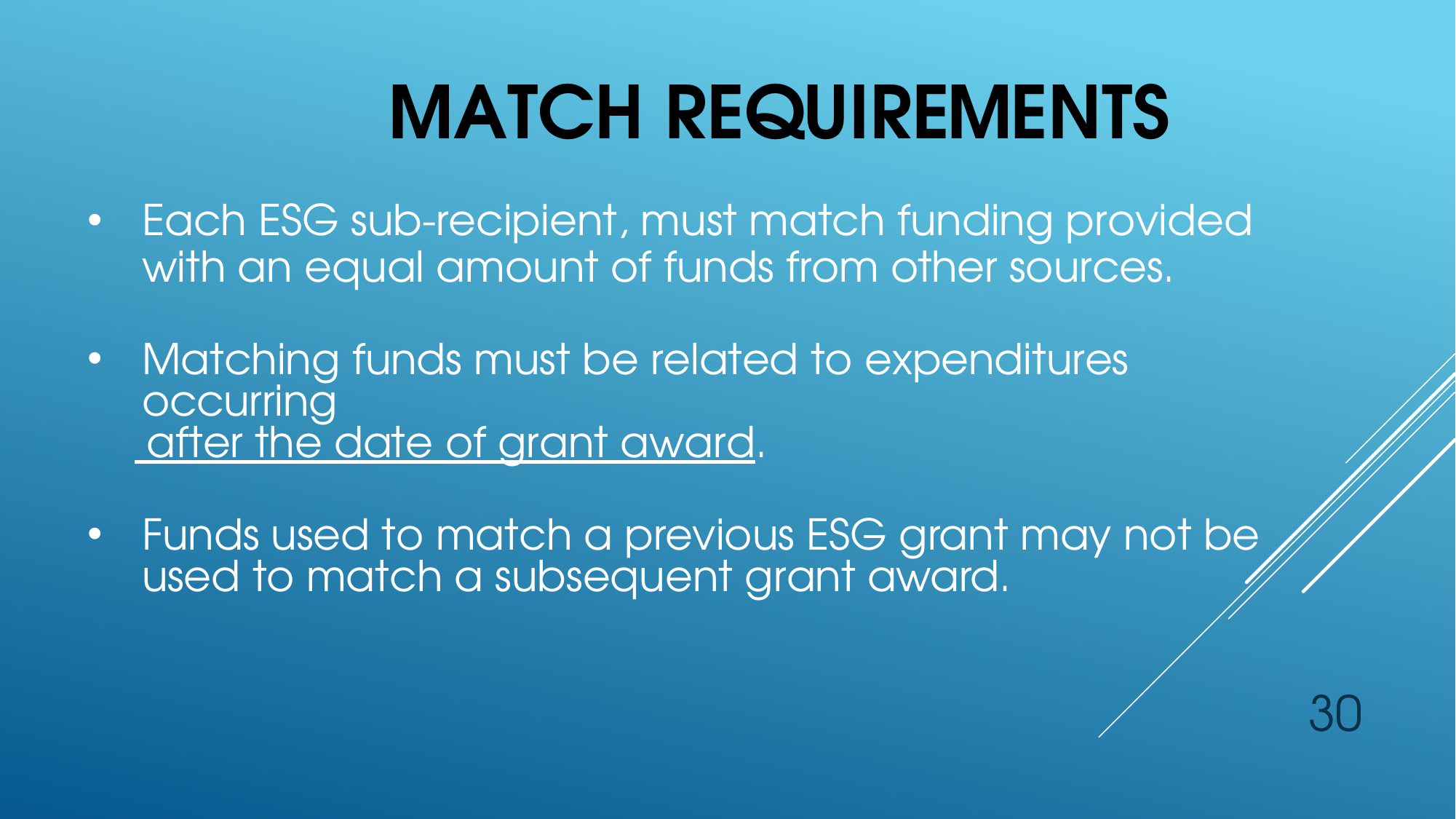

# Match Requirements
Each ESG sub-recipient, must match funding provided with an equal amount of funds from other sources.

Matching funds must be related to expenditures occurring
 after the date of grant award.

Funds used to match a previous ESG grant may not be used to match a subsequent grant award.

30